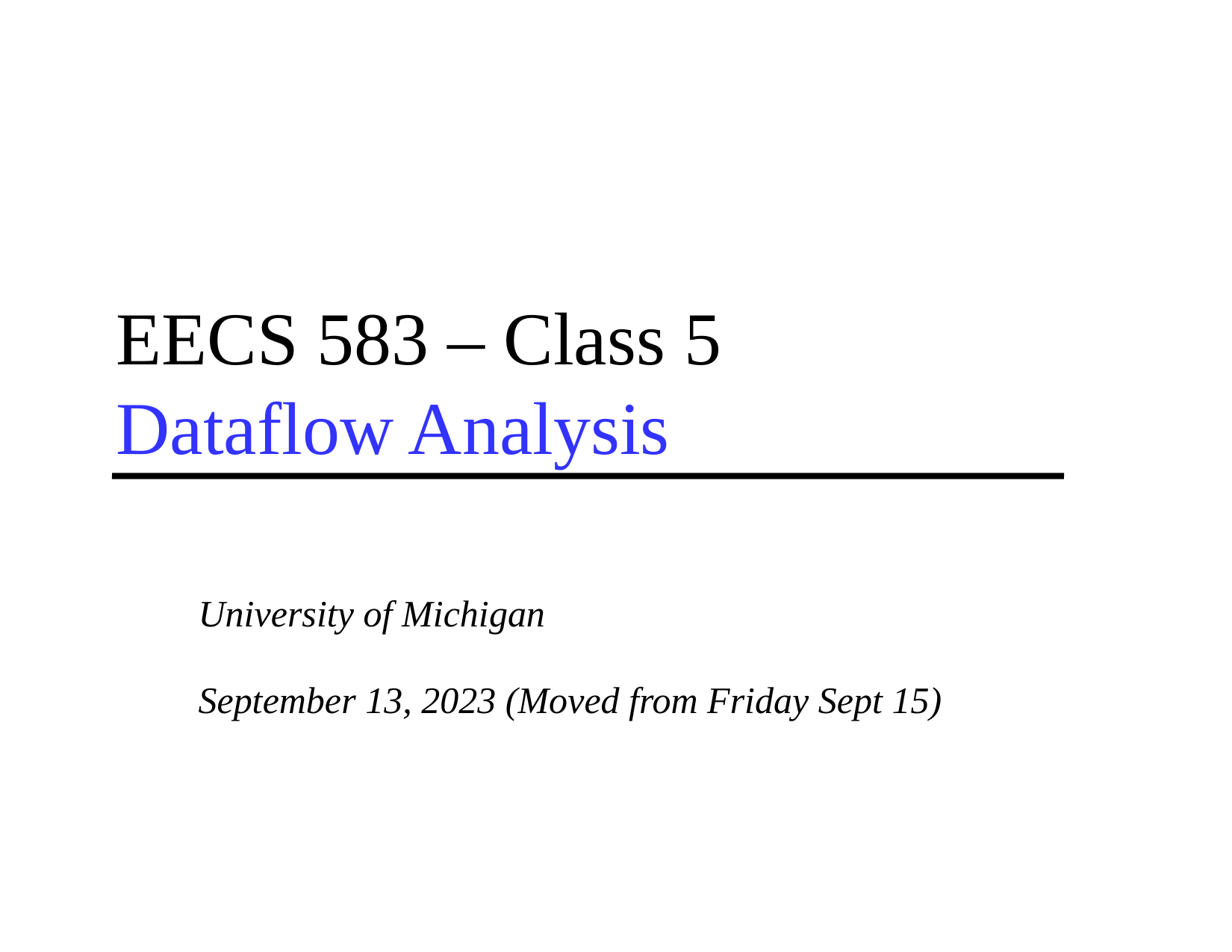

# EECS 583 – Class 5 Dataflow Analysis

University of Michigan

September 13, 2023 (Moved from Friday Sept 15)